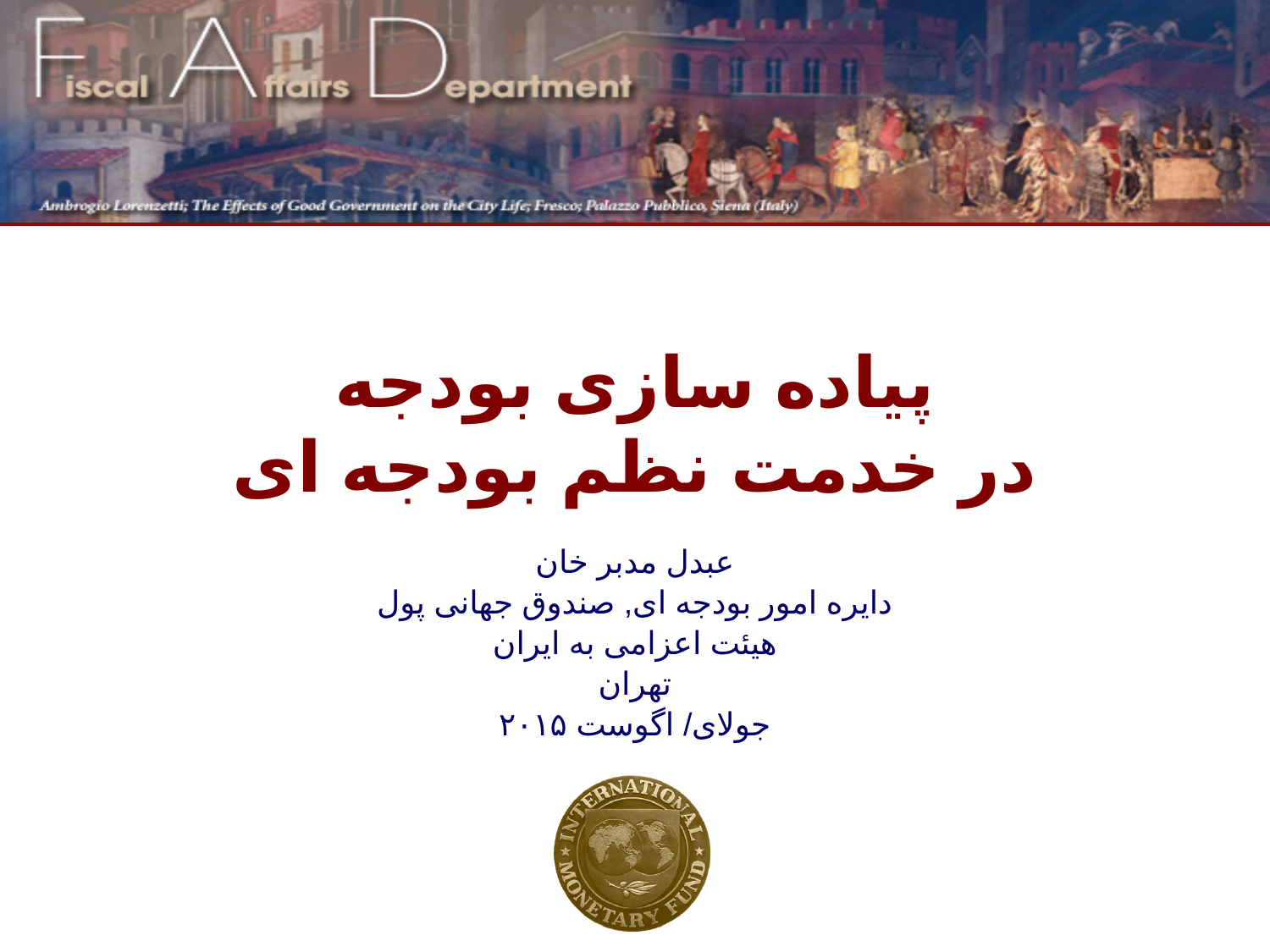

# پیاده سازی بودجه در خدمت نظم بودجه ای
عبدل مدبر خان
دایره امور بودجه ای, صندوق جهانی پول
هيئت اعزامی به ایران
تهران
جولای/ اگوست ۲۰۱۵